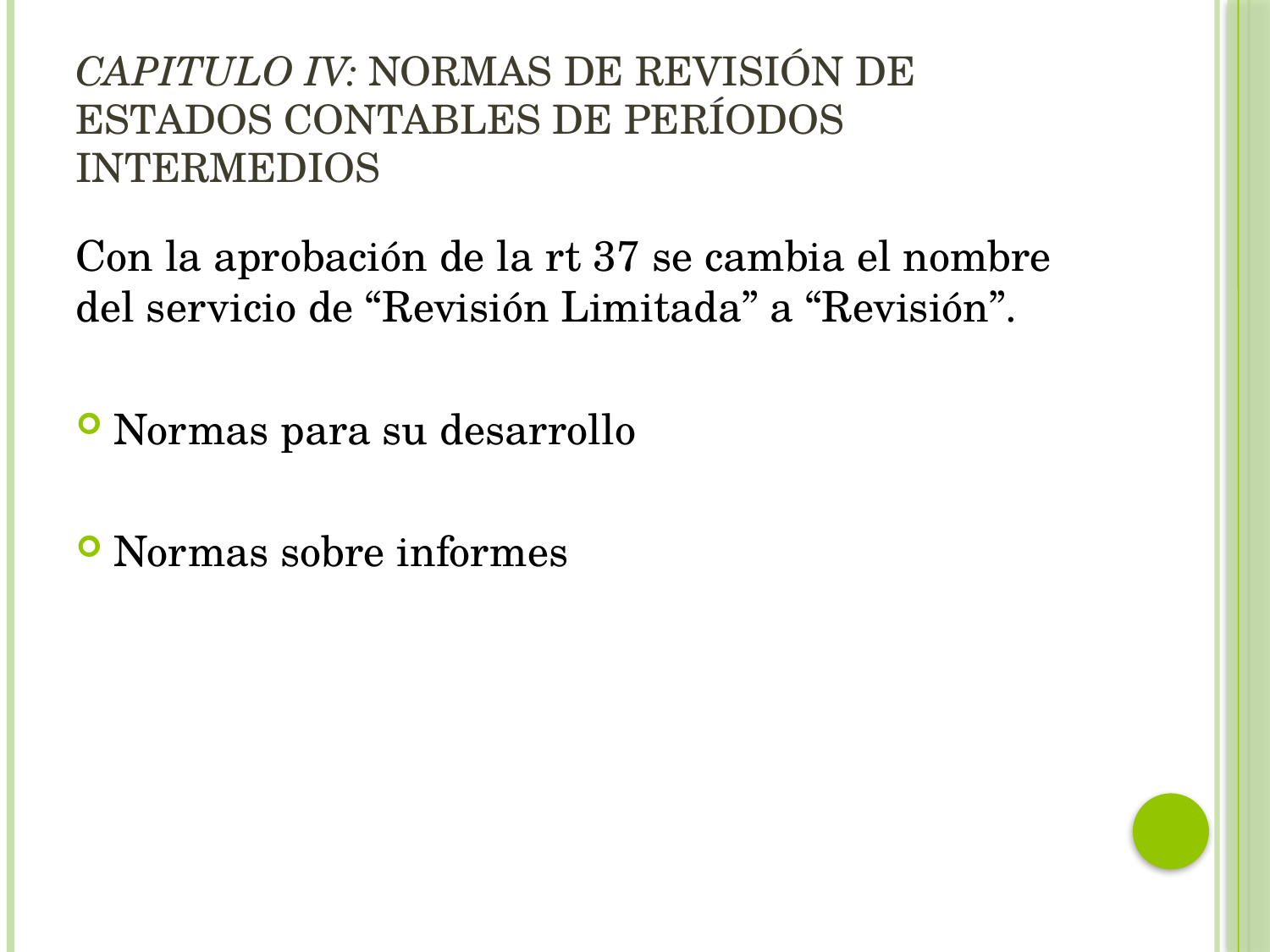

# Capitulo IV: Normas de revisión de estados contables de períodos intermedios
Con la aprobación de la rt 37 se cambia el nombre del servicio de “Revisión Limitada” a “Revisión”.

Normas para su desarrollo

Normas sobre informes